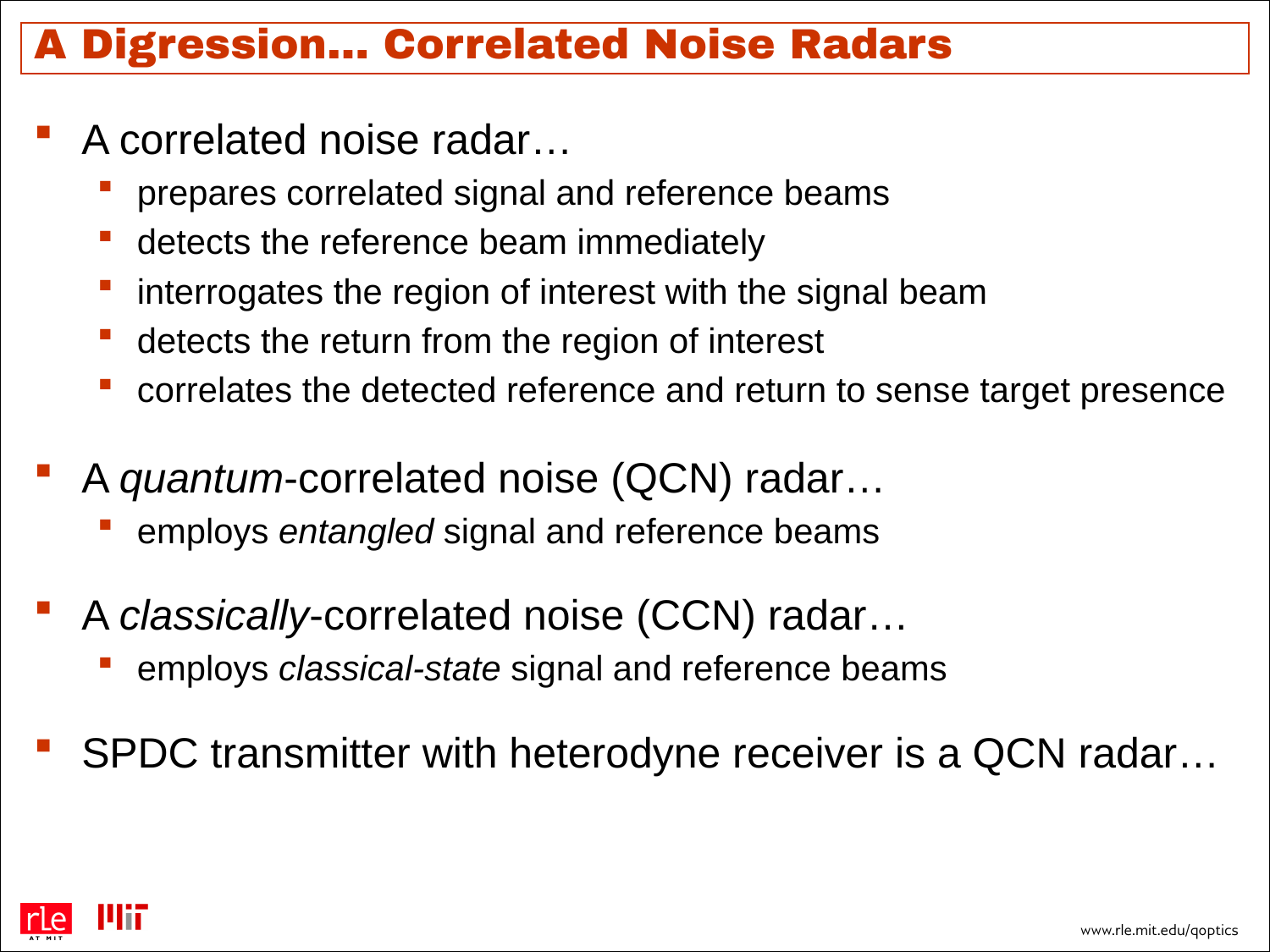

# A Digression… Correlated Noise Radars
A correlated noise radar…
prepares correlated signal and reference beams
detects the reference beam immediately
interrogates the region of interest with the signal beam
detects the return from the region of interest
correlates the detected reference and return to sense target presence
A quantum-correlated noise (QCN) radar…
employs entangled signal and reference beams
A classically-correlated noise (CCN) radar…
employs classical-state signal and reference beams
SPDC transmitter with heterodyne receiver is a QCN radar…
but amplifying the transmitter beam will make it a CCN radar